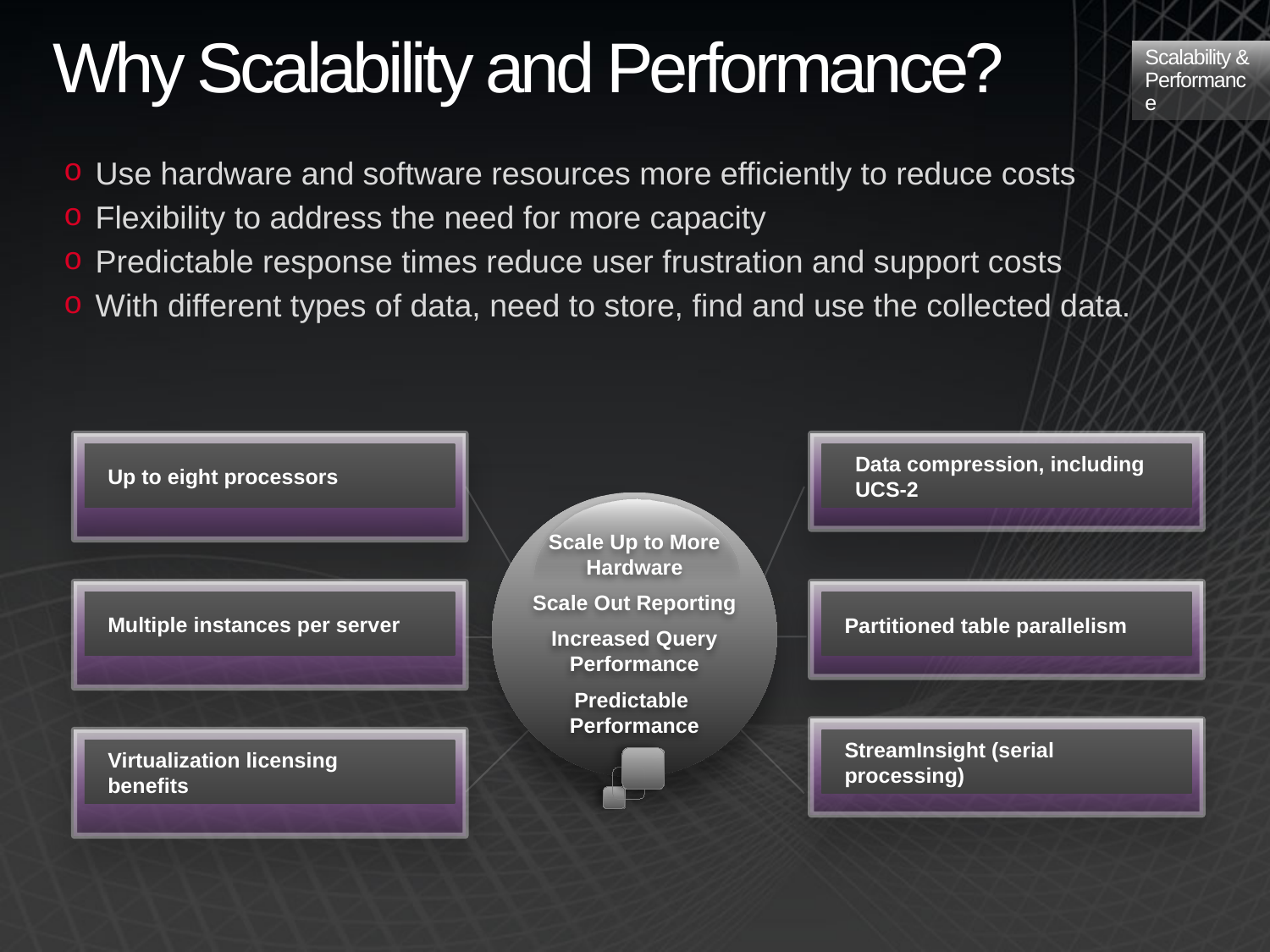

# Why Scalability and Performance?
Scalability & Performance
Use hardware and software resources more efficiently to reduce costs
Flexibility to address the need for more capacity
Predictable response times reduce user frustration and support costs
With different types of data, need to store, find and use the collected data.

Up to eight processors

Data compression, including UCS-2

Scale Up to More Hardware
Scale Out Reporting
Increased Query Performance
Predictable
Performance

Multiple instances per server

Partitioned table parallelism

StreamInsight (serial processing)

Virtualization licensing benefits